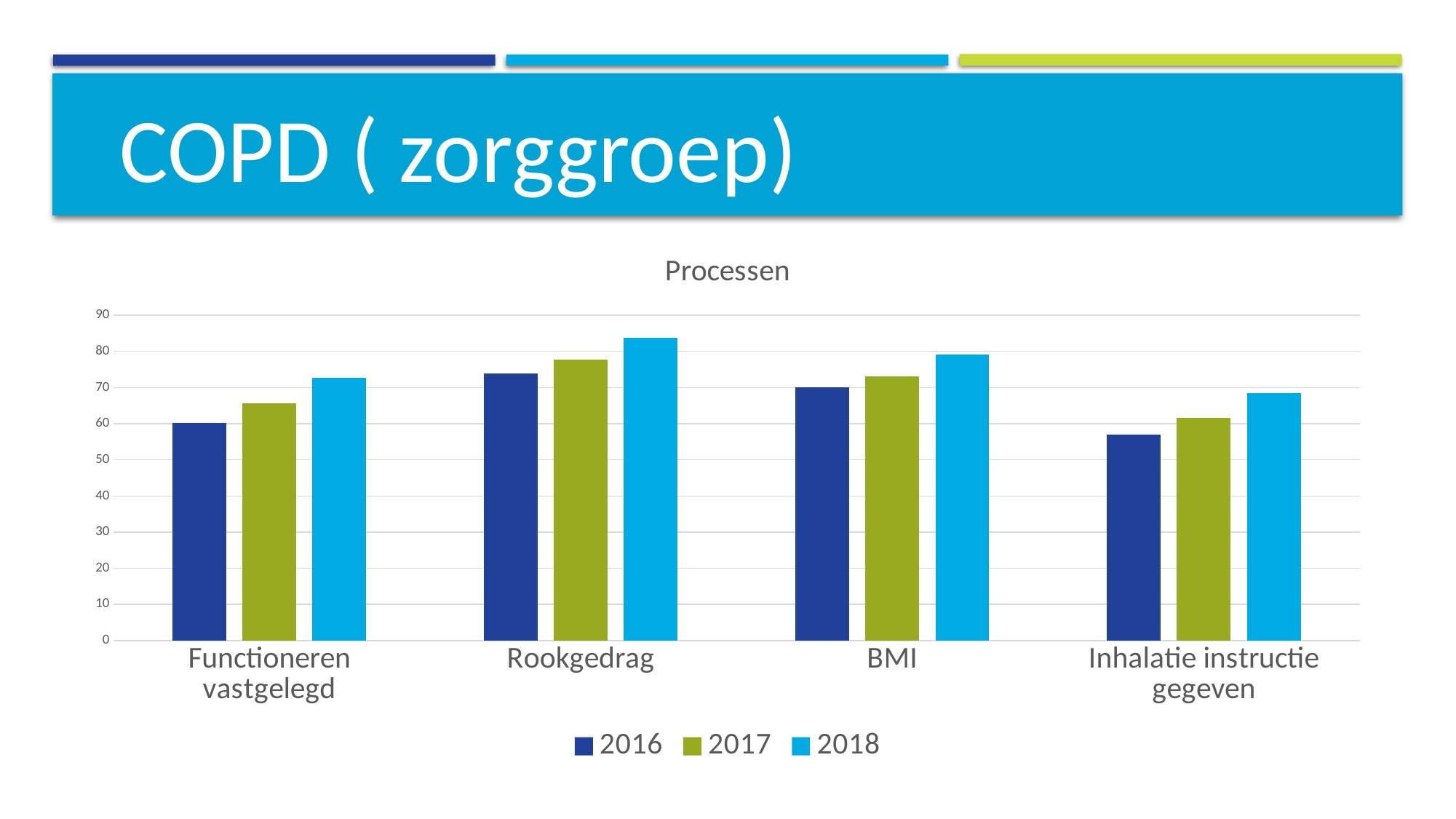

COPD ( zorggroep)

### Chart: Processen

| Category | 2016 | 2017 | 2018 |
|---|---|---|---|
| Functioneren vastgelegd | 60.2 | 65.6 | 72.8 |
| Rookgedrag | 73.9 | 77.7 | 83.8 |
| BMI | 70.0 | 73.0 | 79.2 |
| Inhalatie instructie gegeven | 57.0 | 61.7 | 68.4 |